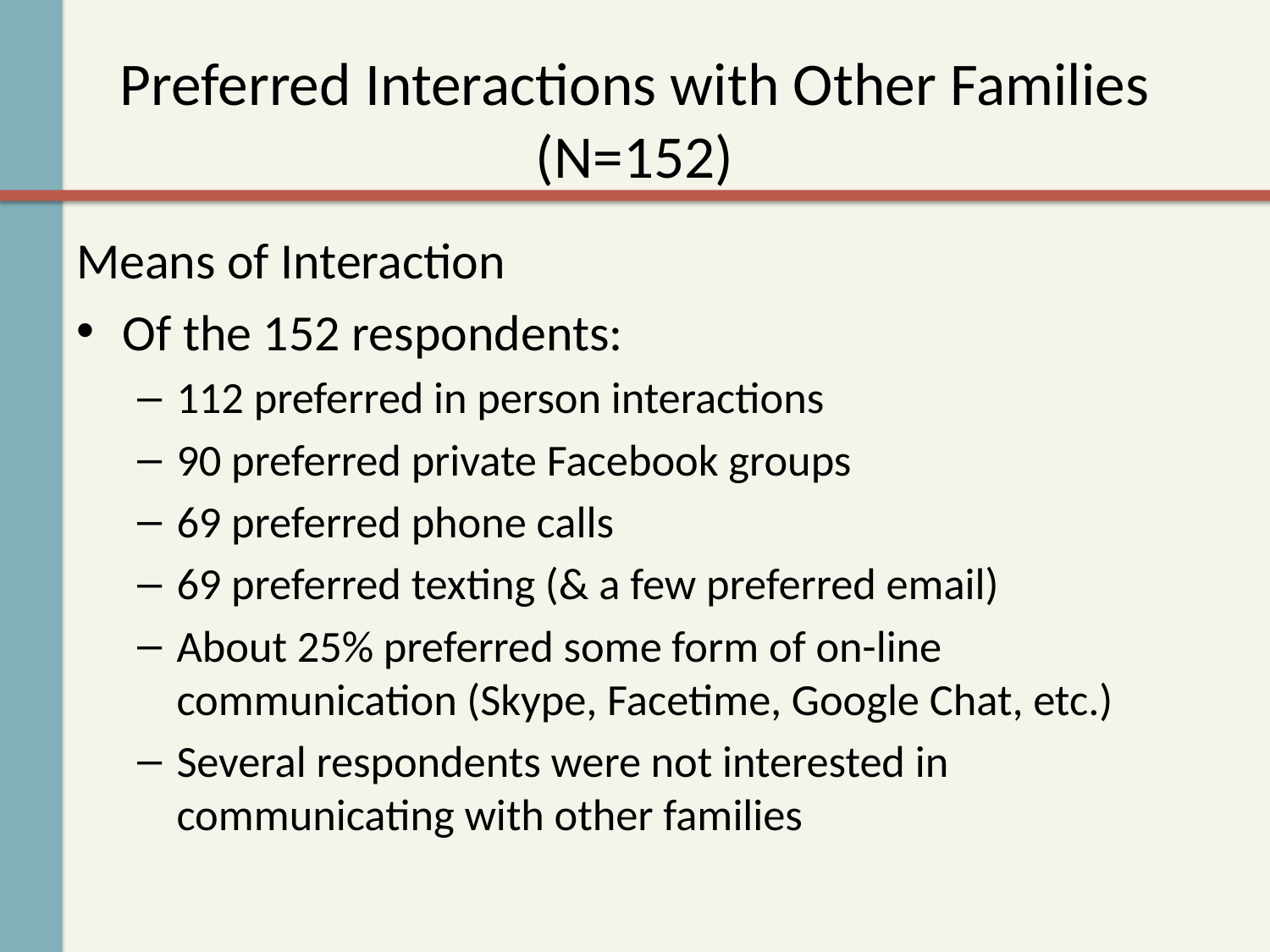

# Preferred Interactions with Other Families (N=152)
Means of Interaction
Of the 152 respondents:
112 preferred in person interactions
90 preferred private Facebook groups
69 preferred phone calls
69 preferred texting (& a few preferred email)
About 25% preferred some form of on-line communication (Skype, Facetime, Google Chat, etc.)
Several respondents were not interested in communicating with other families